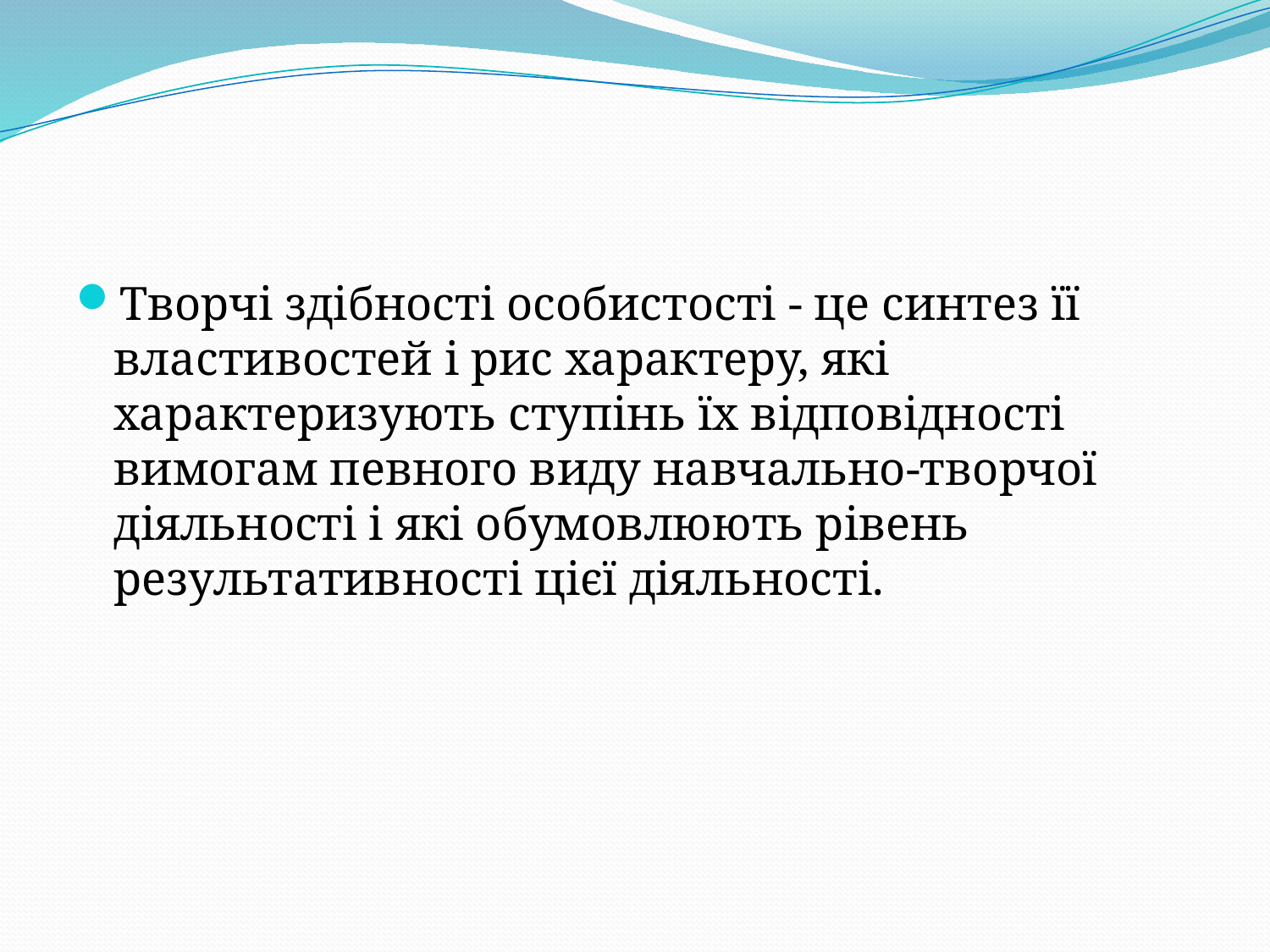

Творчі здібності особистості - це синтез її властивостей і рис характеру, які характеризують ступінь їх відповідності вимогам певного виду навчально-творчої діяльності і які обумовлюють рівень результативності цієї діяльності.